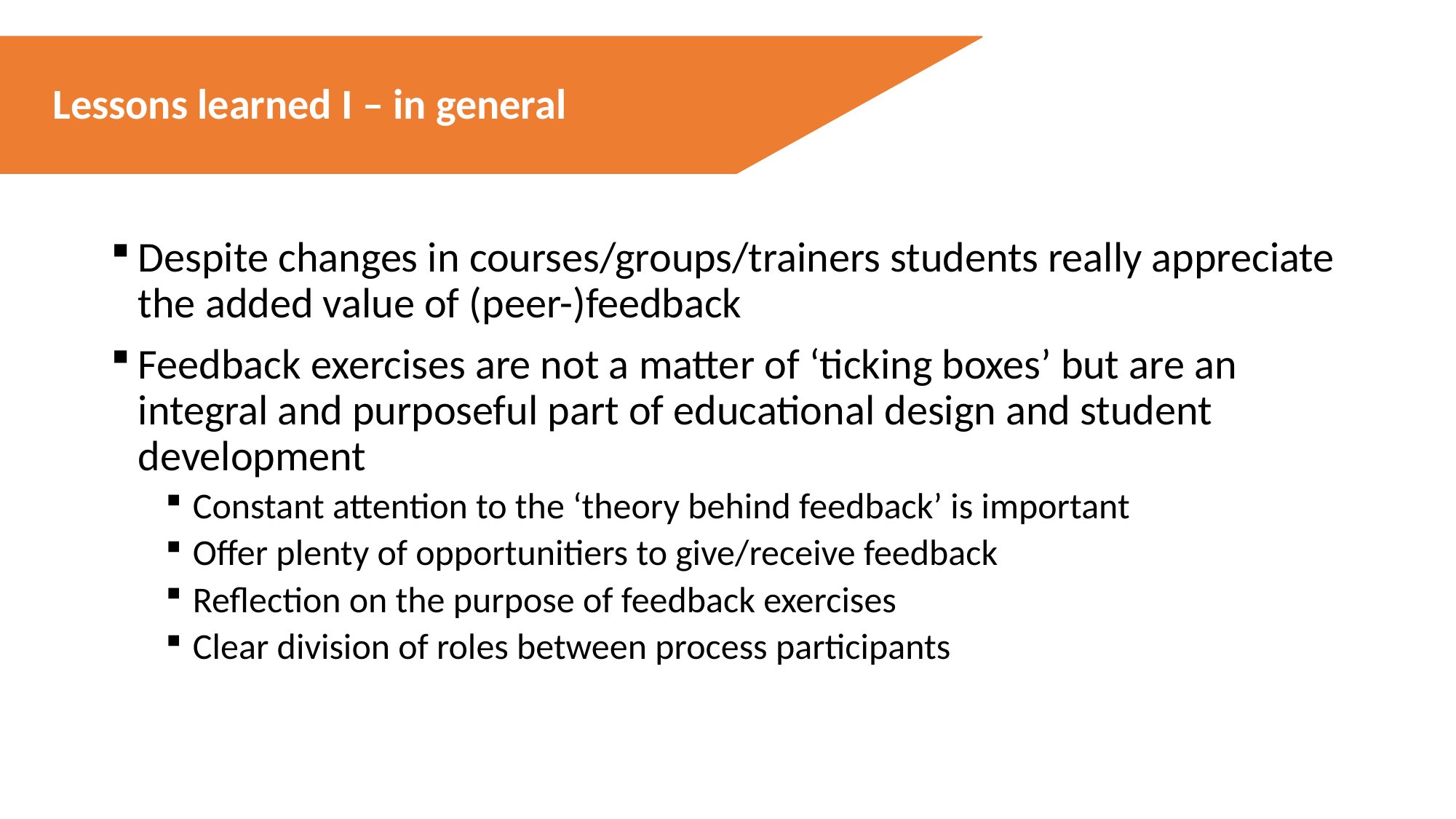

#
Lessons learned I – in general
Despite changes in courses/groups/trainers students really appreciate the added value of (peer-)feedback
Feedback exercises are not a matter of ‘ticking boxes’ but are an integral and purposeful part of educational design and student development
Constant attention to the ‘theory behind feedback’ is important
Offer plenty of opportunitiers to give/receive feedback
Reflection on the purpose of feedback exercises
Clear division of roles between process participants